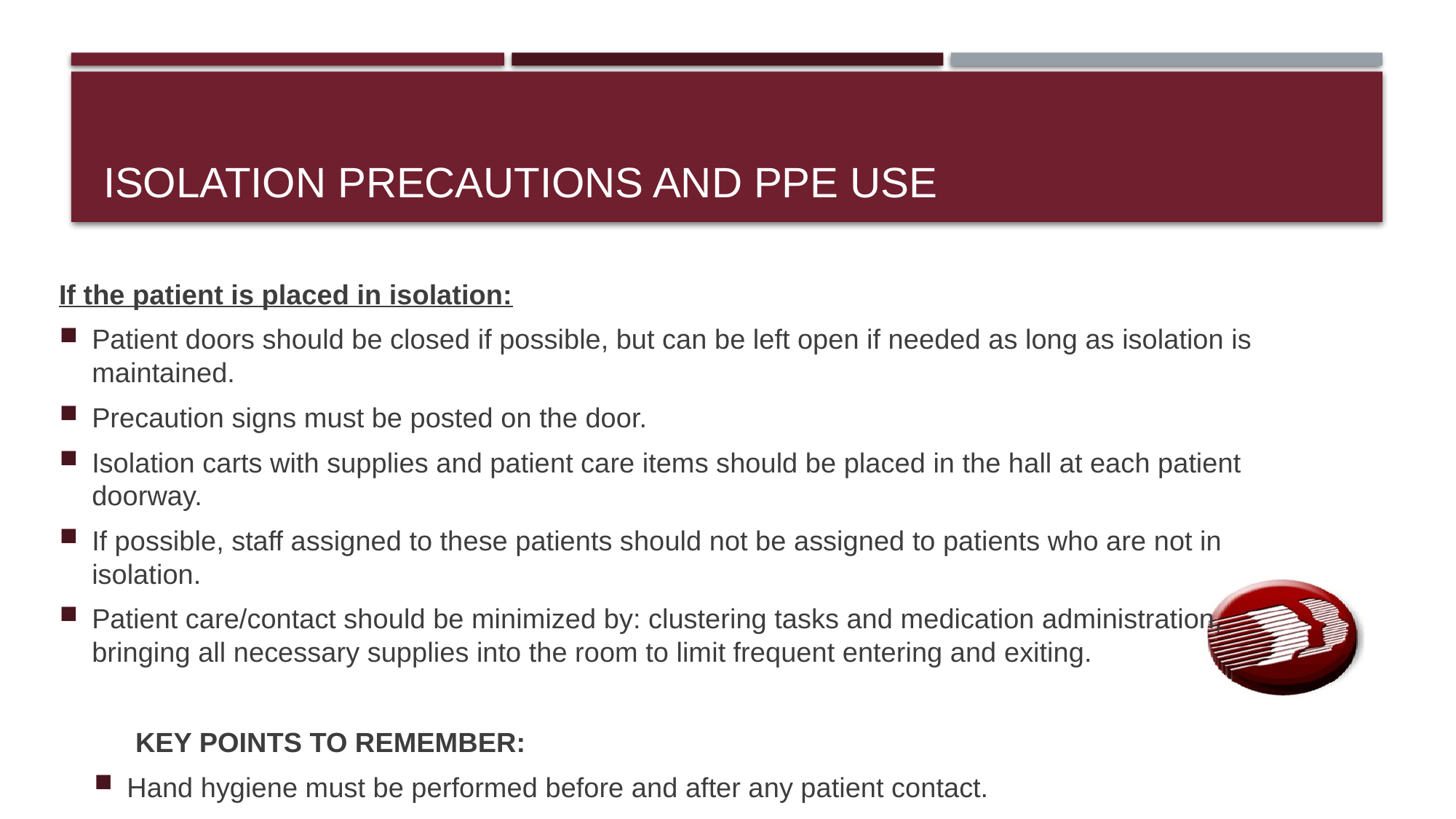

# Isolation precautions and ppe use

If the patient is placed in isolation:
Patient doors should be closed if possible, but can be left open if needed as long as isolation is maintained.
Precaution signs must be posted on the door.
Isolation carts with supplies and patient care items should be placed in the hall at each patient doorway.
If possible, staff assigned to these patients should not be assigned to patients who are not in isolation.
Patient care/contact should be minimized by: clustering tasks and medication administration, bringing all necessary supplies into the room to limit frequent entering and exiting.

	KEY POINTS TO REMEMBER:
Hand hygiene must be performed before and after any patient contact.
Hand hygiene must be performed before and after glove or any other PPE use.
PPE should be donned before entering a patient room and doffed immediately upon exit.